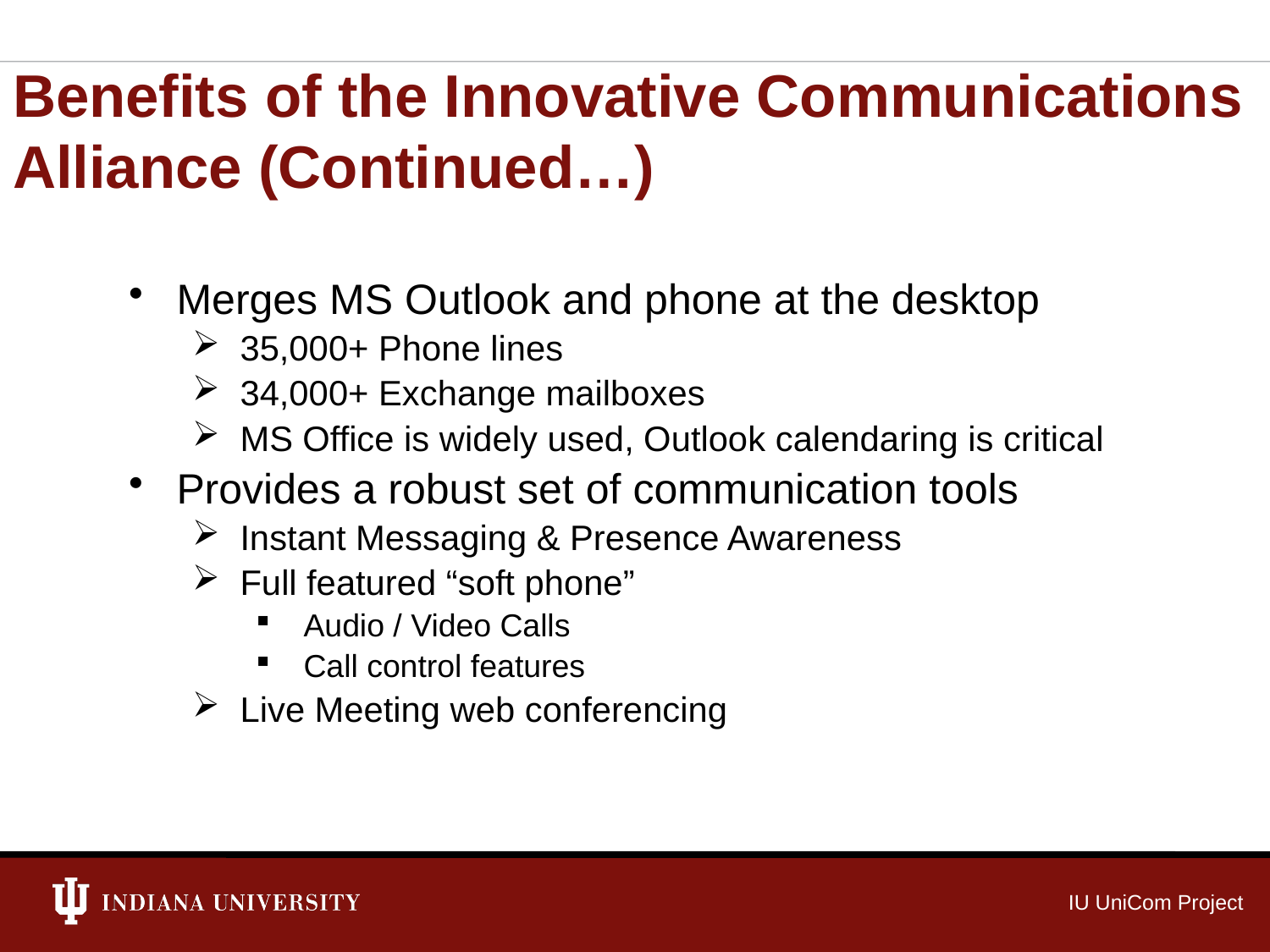

# Benefits of the Innovative Communications Alliance (Continued…)

Merges MS Outlook and phone at the desktop
35,000+ Phone lines
34,000+ Exchange mailboxes
MS Office is widely used, Outlook calendaring is critical
Provides a robust set of communication tools
Instant Messaging & Presence Awareness
Full featured “soft phone”
Audio / Video Calls
Call control features
Live Meeting web conferencing
IU UniCom Project